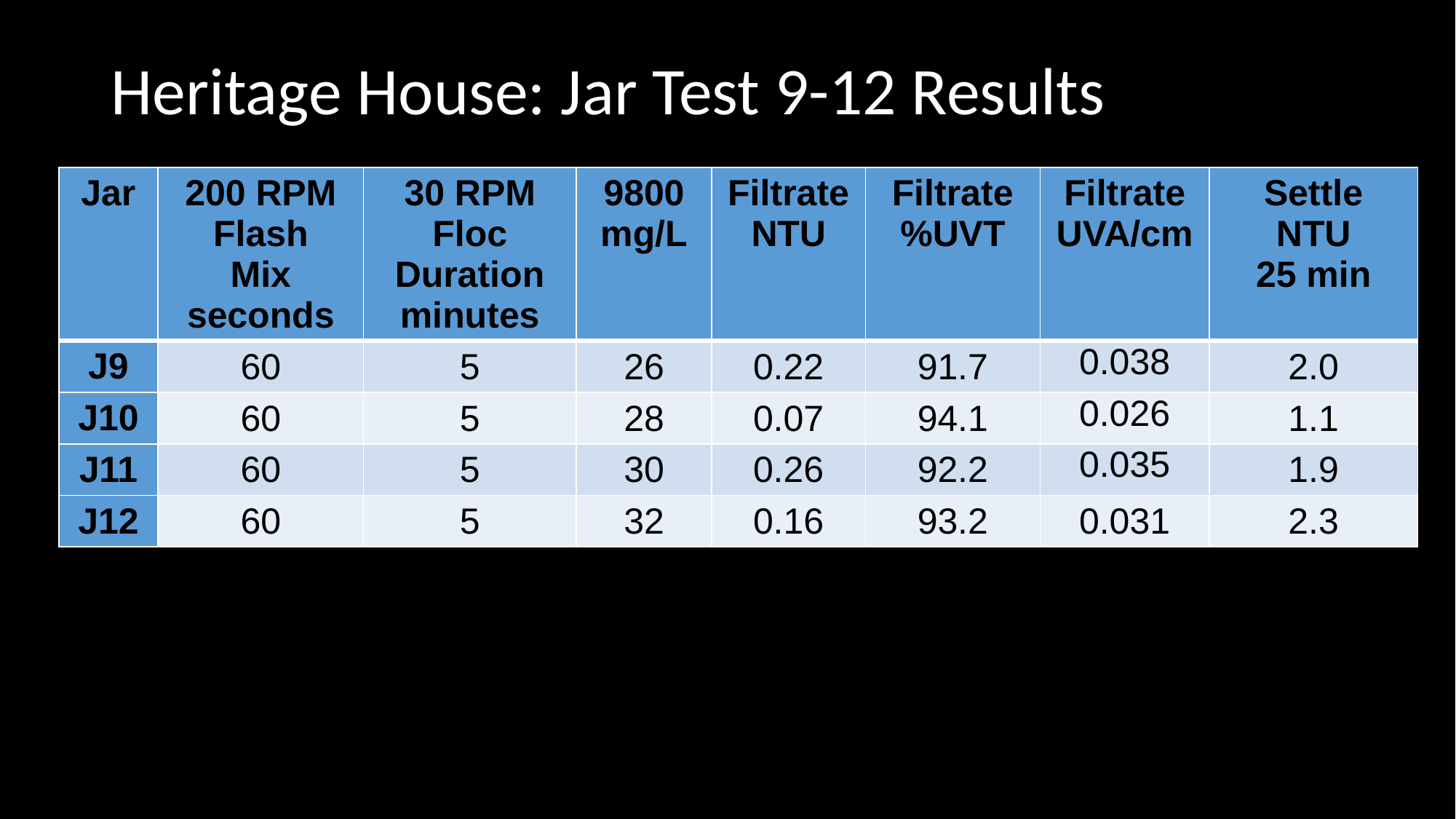

# Heritage House: Jar Test 9-12 Results
| Jar | 200 RPM Flash Mix seconds | 30 RPM Floc Duration minutes | 9800 mg/L | Filtrate NTU | Filtrate %UVT | Filtrate UVA/cm | Settle NTU 25 min |
| --- | --- | --- | --- | --- | --- | --- | --- |
| J9 | 60 | 5 | 26 | 0.22 | 91.7 | 0.038 | 2.0 |
| J10 | 60 | 5 | 28 | 0.07 | 94.1 | 0.026 | 1.1 |
| J11 | 60 | 5 | 30 | 0.26 | 92.2 | 0.035 | 1.9 |
| J12 | 60 | 5 | 32 | 0.16 | 93.2 | 0.031 | 2.3 |